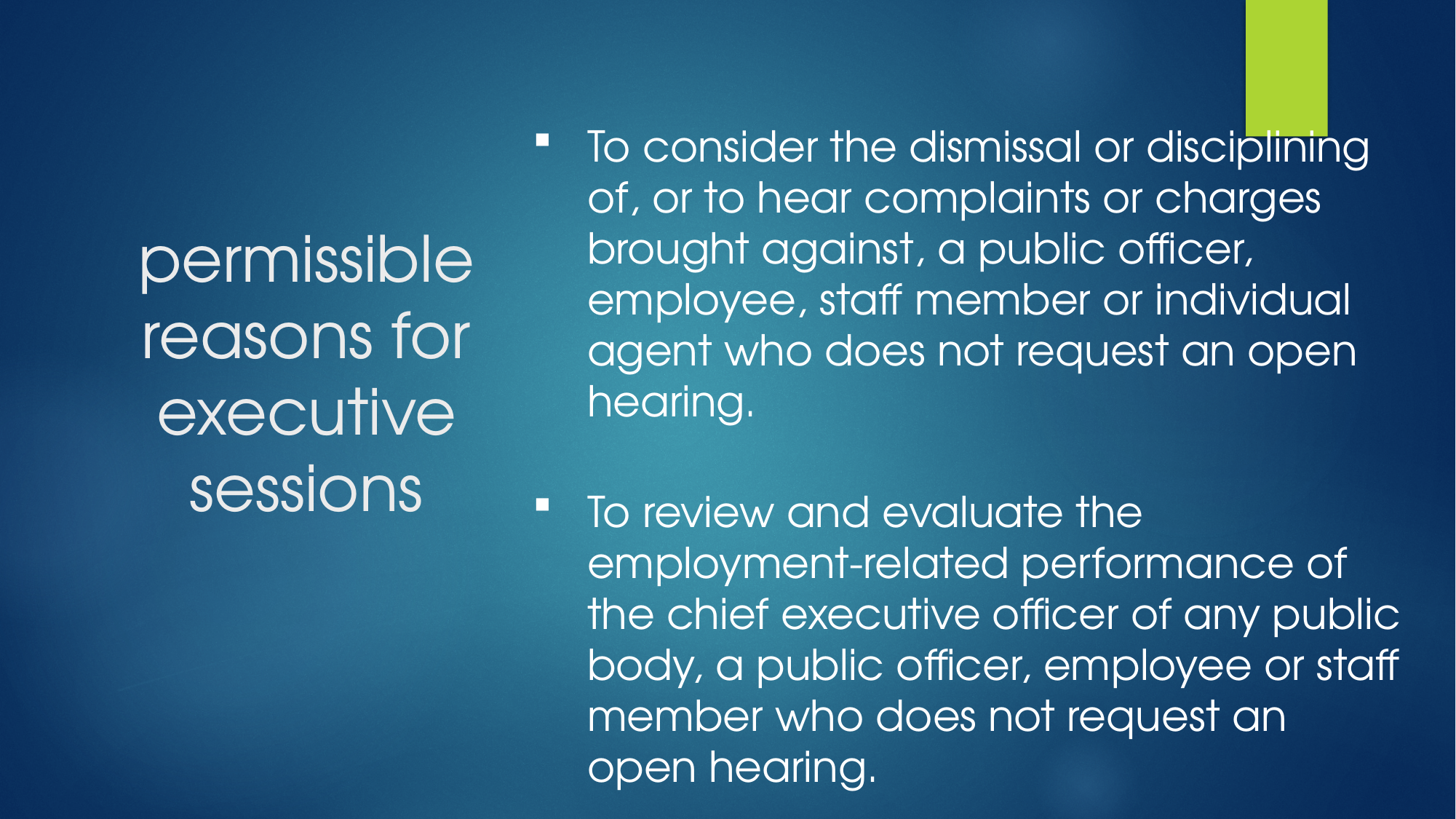

# permissible reasons for executive sessions
To consider the dismissal or disciplining of, or to hear complaints or charges brought against, a public officer, employee, staff member or individual agent who does not request an open hearing.

To review and evaluate the employment-related performance of the chief executive officer of any public body, a public officer, employee or staff member who does not request an open hearing.